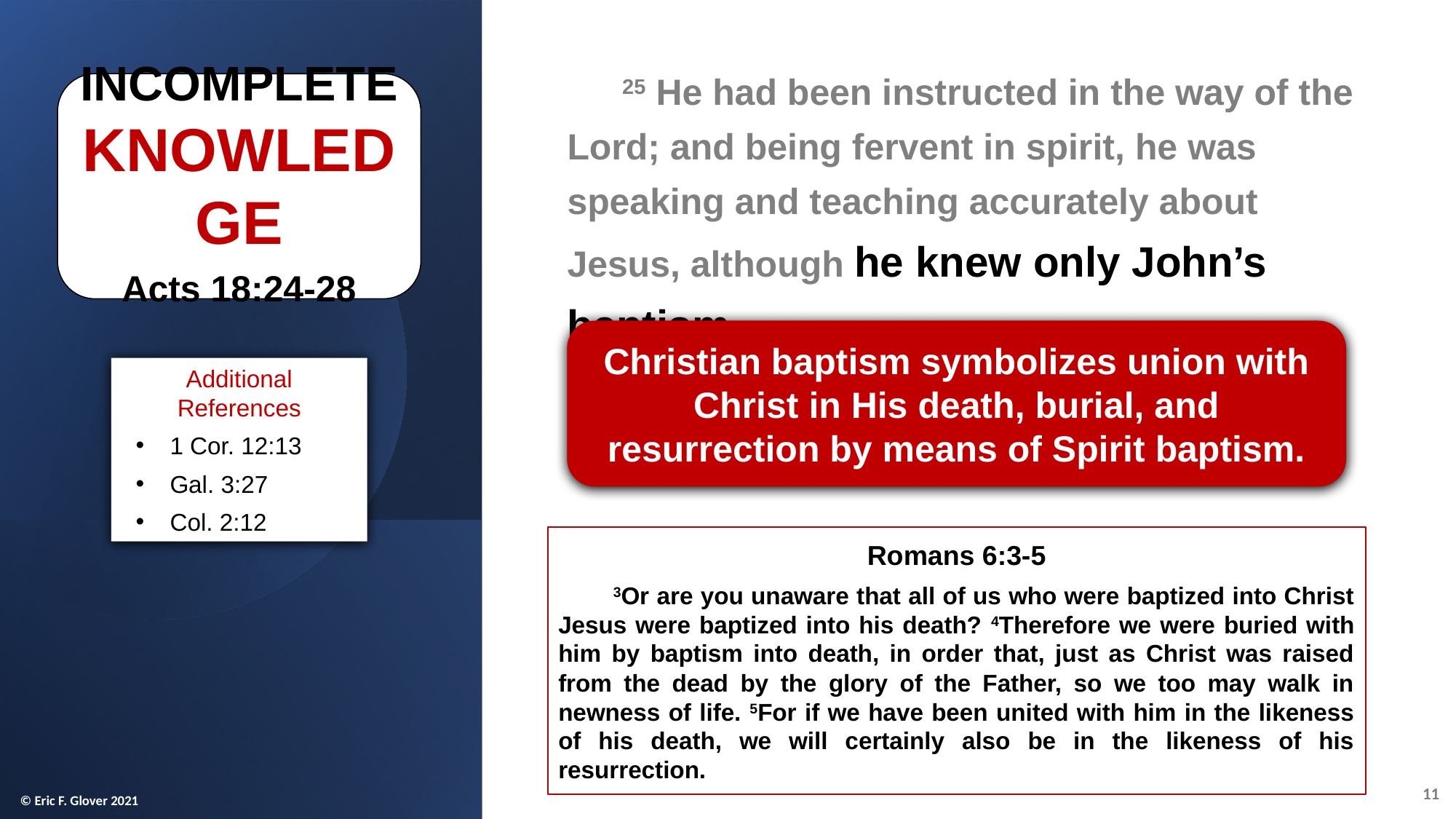

25 He had been instructed in the way of the Lord; and being fervent in spirit, he was speaking and teaching accurately about Jesus, although he knew only John’s baptism.
Incomplete Knowledge
Acts 18:24-28

Christian baptism symbolizes union with Christ in His death, burial, and resurrection by means of Spirit baptism.
Additional References
1 Cor. 12:13
Gal. 3:27
Col. 2:12

Romans 6:3-5
3Or are you unaware that all of us who were baptized into Christ Jesus were baptized into his death? 4Therefore we were buried with him by baptism into death, in order that, just as Christ was raised from the dead by the glory of the Father, so we too may walk in newness of life. 5For if we have been united with him in the likeness of his death, we will certainly also be in the likeness of his resurrection.
11
© Eric F. Glover 2021